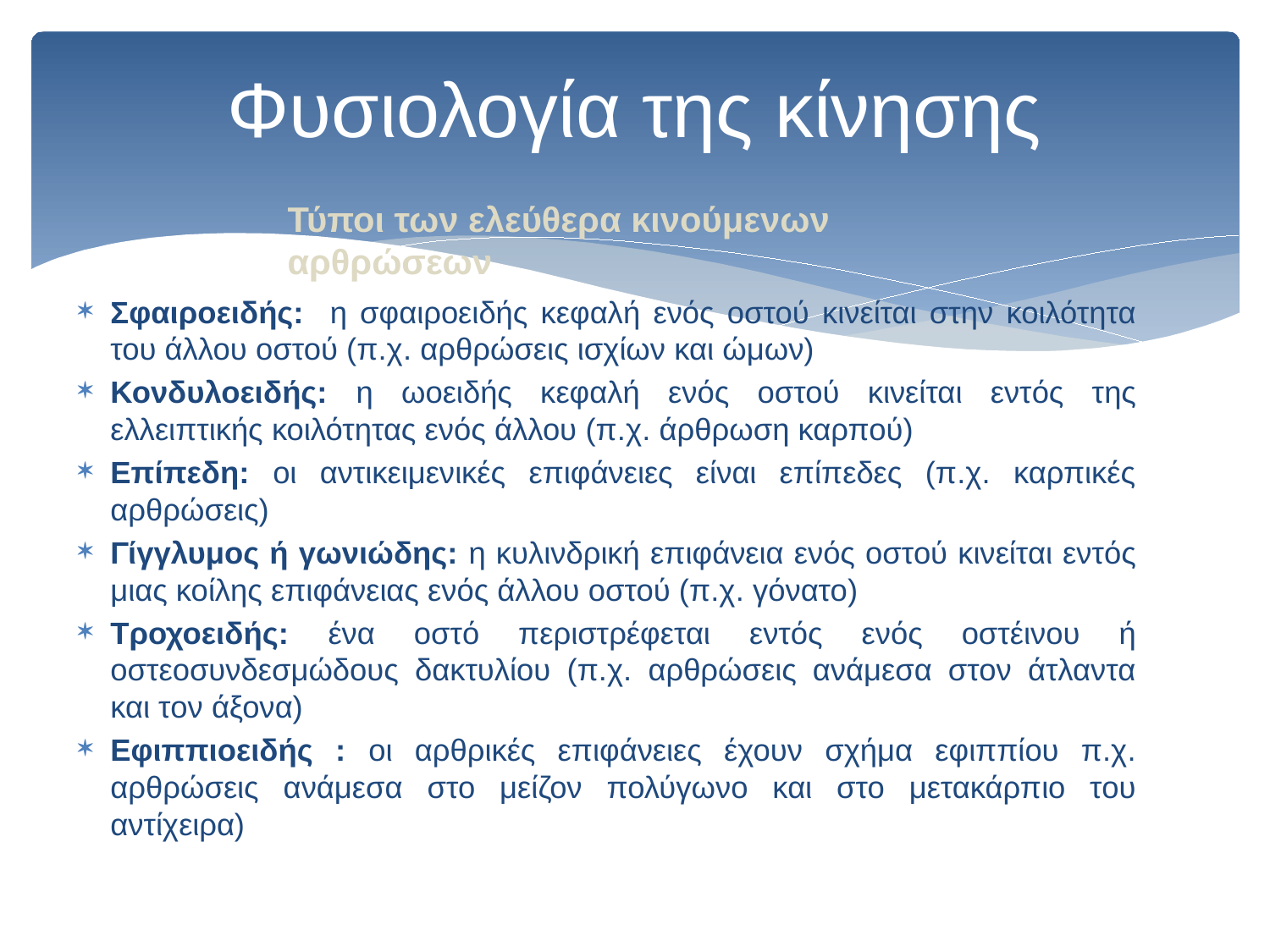

# Φυσιολογία της κίνησης
Τύποι των ελεύθερα κινούμενων αρθρώσεων
Σφαιροειδής:  η σφαιροειδής κεφαλή ενός οστού κινείται στην κοιλότητα του άλλου οστού (π.χ. αρθρώσεις ισχίων και ώμων)
Κονδυλοειδής: η ωοειδής κεφαλή ενός οστού κινείται εντός της ελλειπτικής κοιλότητας ενός άλλου (π.χ. άρθρωση καρπού)
Επίπεδη: οι αντικειμενικές επιφάνειες είναι επίπεδες (π.χ. καρπικές αρθρώσεις)
Γίγγλυμος ή γωνιώδης: η κυλινδρική επιφάνεια ενός οστού κινείται εντός μιας κοίλης επιφάνειας ενός άλλου οστού (π.χ. γόνατο)
Τροχοειδής: ένα οστό περιστρέφεται εντός ενός οστέινου ή οστεοσυνδεσμώδους δακτυλίου (π.χ. αρθρώσεις ανάμεσα στον άτλαντα και τον άξονα)
Εφιππιοειδής : οι αρθρικές επιφάνειες έχουν σχήμα εφιππίου π.χ. αρθρώσεις ανάμεσα στο μείζον πολύγωνο και στο μετακάρπιο του αντίχειρα)